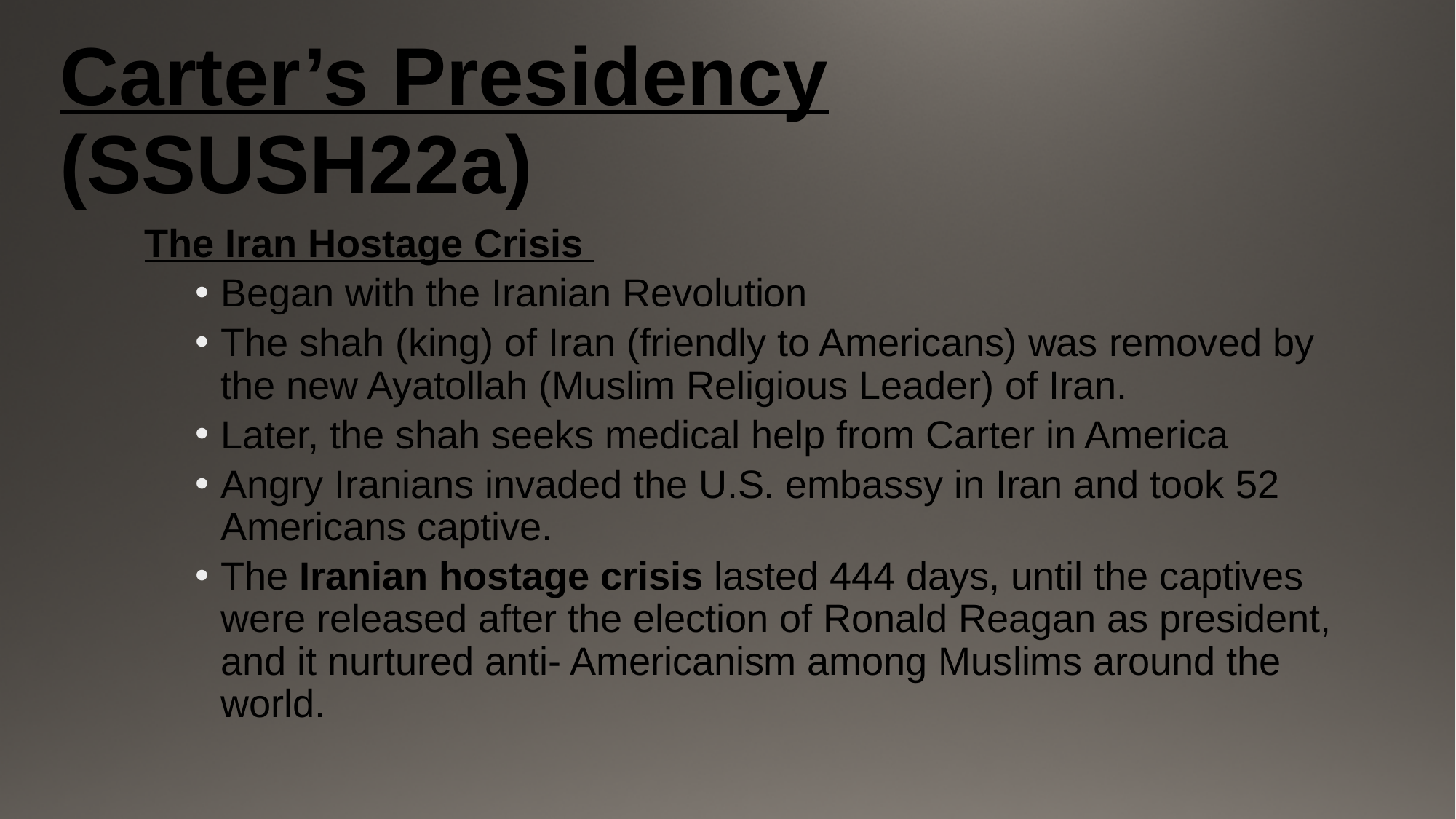

# Carter’s Presidency (SSUSH22a)
The Iran Hostage Crisis
Began with the Iranian Revolution
The shah (king) of Iran (friendly to Americans) was removed by the new Ayatollah (Muslim Religious Leader) of Iran.
Later, the shah seeks medical help from Carter in America
Angry Iranians invaded the U.S. embassy in Iran and took 52 Americans captive.
The Iranian hostage crisis lasted 444 days, until the captives were released after the election of Ronald Reagan as president, and it nurtured anti- Americanism among Muslims around the world.